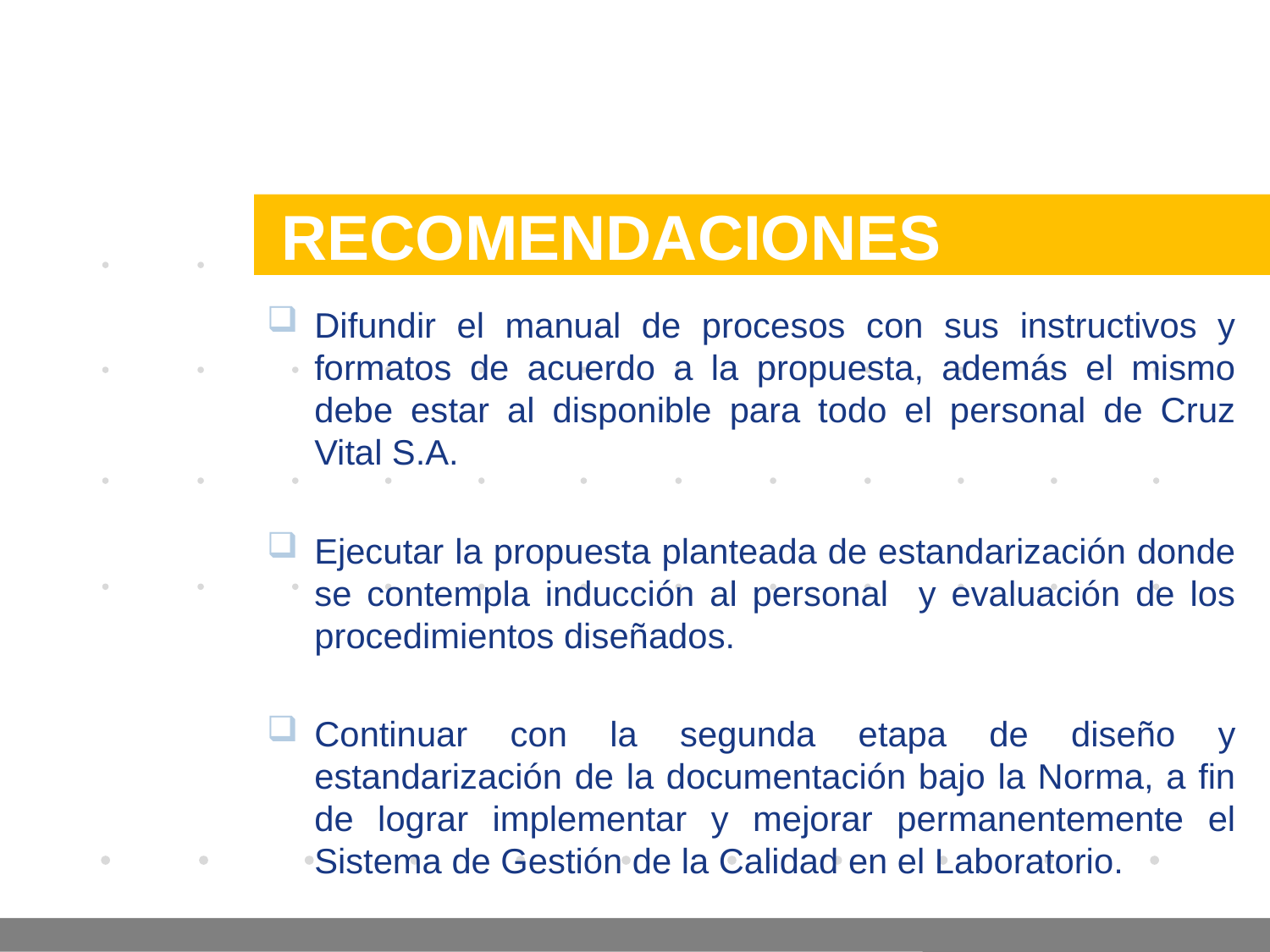

Company LOGO
# RECOMENDACIONES
Difundir el manual de procesos con sus instructivos y formatos de acuerdo a la propuesta, además el mismo debe estar al disponible para todo el personal de Cruz Vital S.A.

Ejecutar la propuesta planteada de estandarización donde se contempla inducción al personal  y evaluación de los procedimientos diseñados.

Continuar con la segunda etapa de diseño y estandarización de la documentación bajo la Norma, a fin de lograr implementar y mejorar permanentemente el Sistema de Gestión de la Calidad en el Laboratorio.